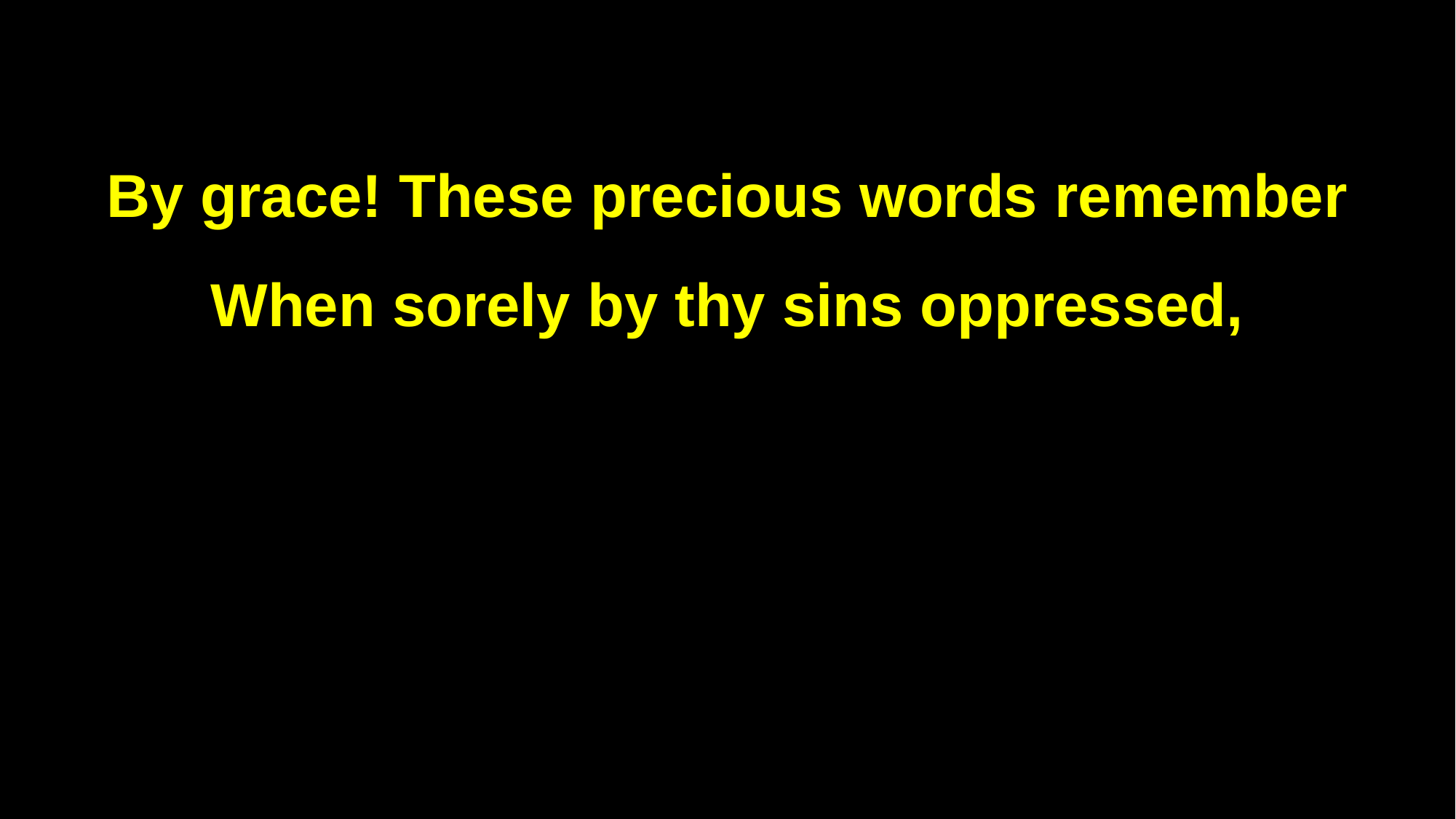

By grace! These precious words remember
When sorely by thy sins oppressed,